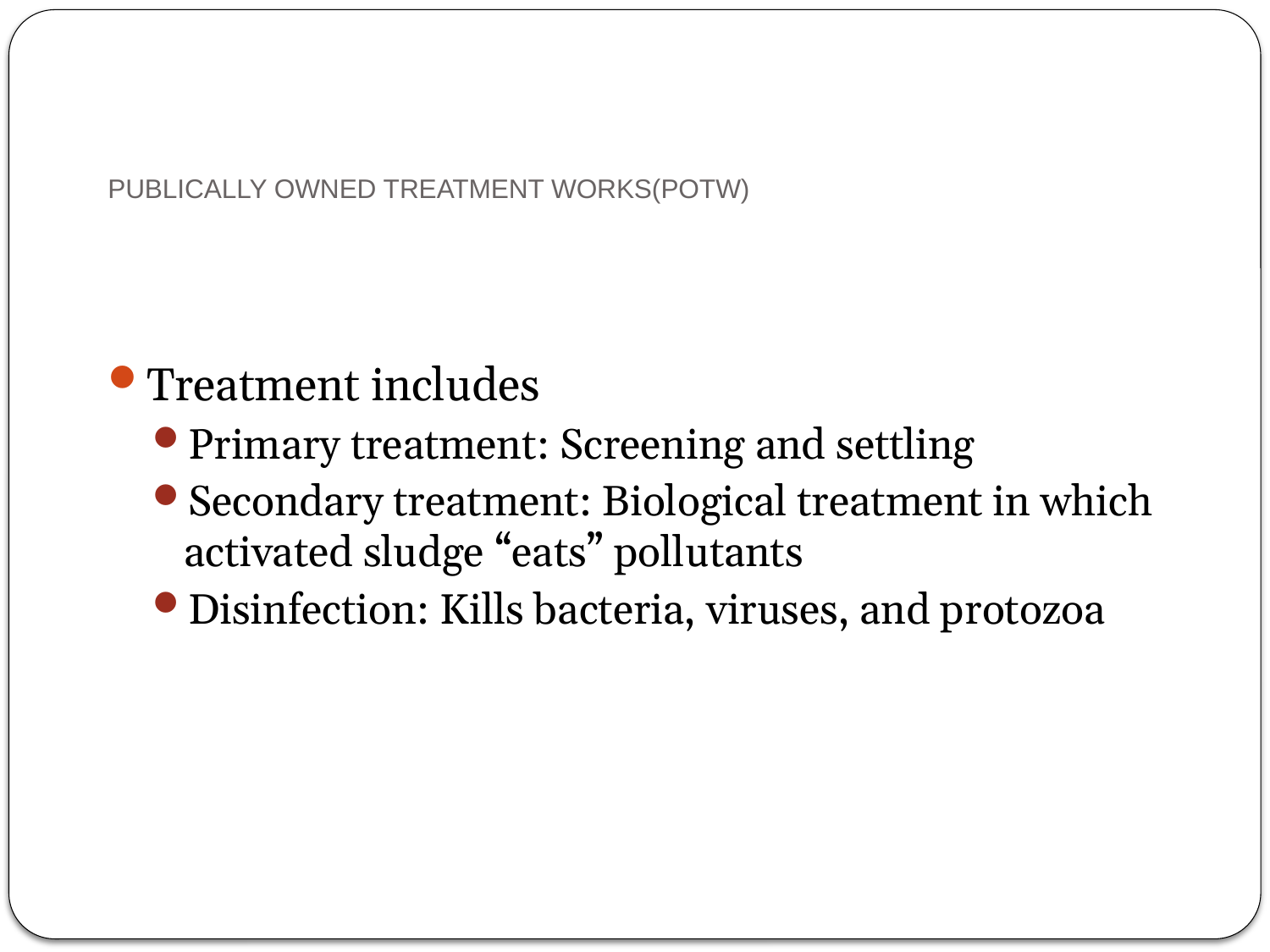

# PUBLICALLY OWNED TREATMENT WORKS(POTW)
Treatment includes
Primary treatment: Screening and settling
Secondary treatment: Biological treatment in which activated sludge “eats” pollutants
Disinfection: Kills bacteria, viruses, and protozoa